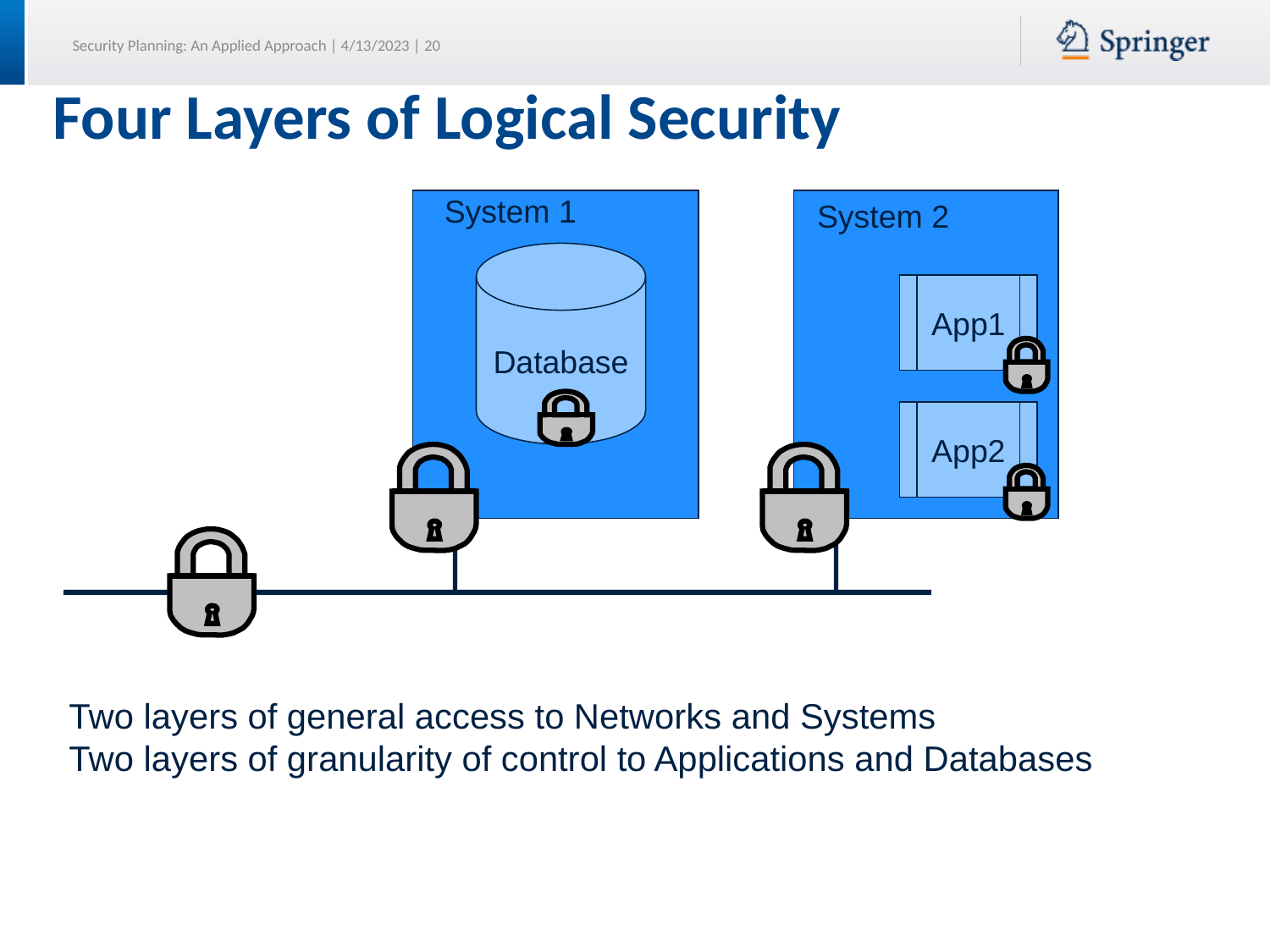

# Four Layers of Logical Security
System 1

System 2
Database
App1

App2

Two layers of general access to Networks and Systems
Two layers of granularity of control to Applications and Databases